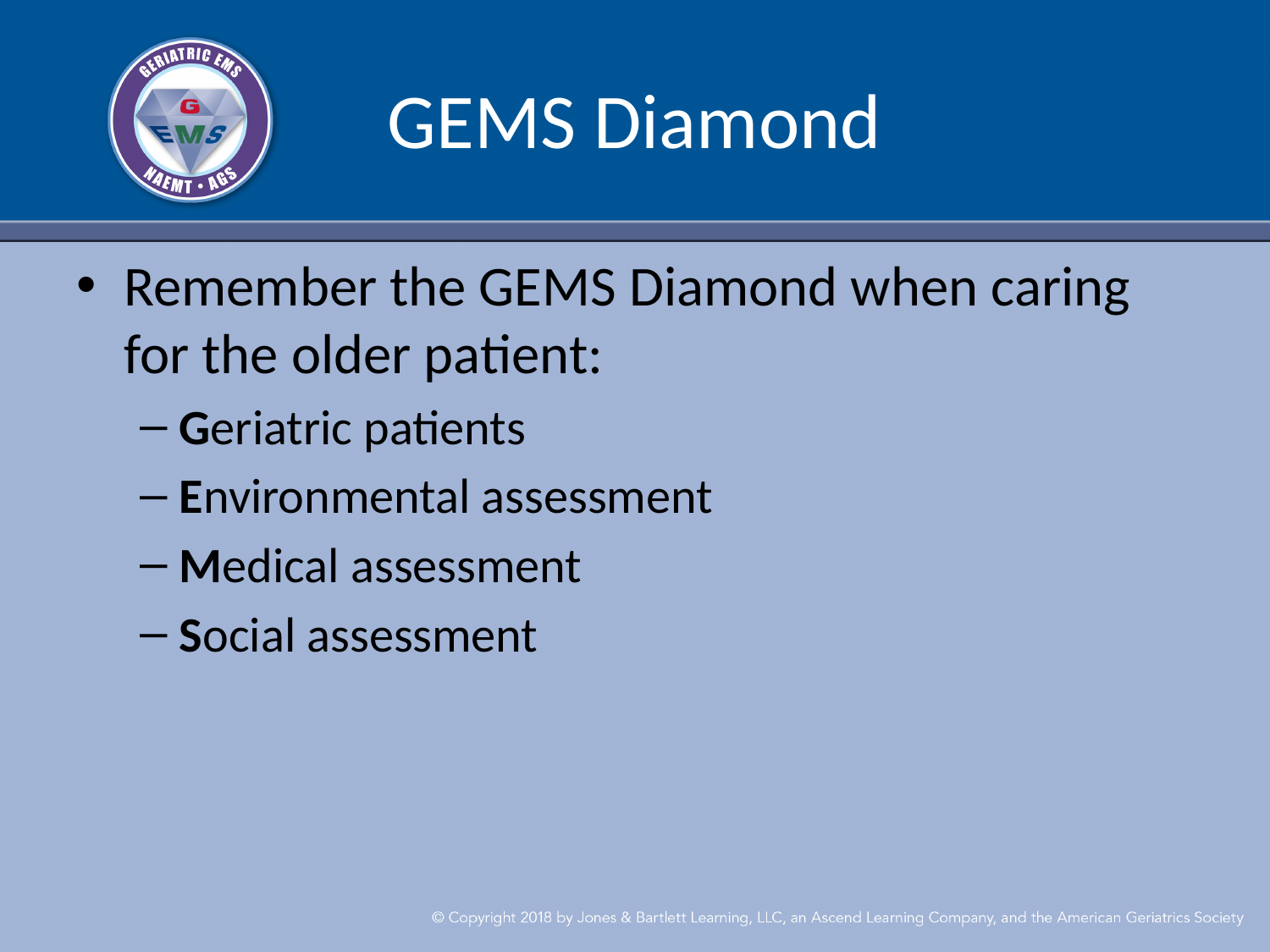

# GEMS Diamond
Remember the GEMS Diamond when caring for the older patient:
Geriatric patients
Environmental assessment
Medical assessment
Social assessment